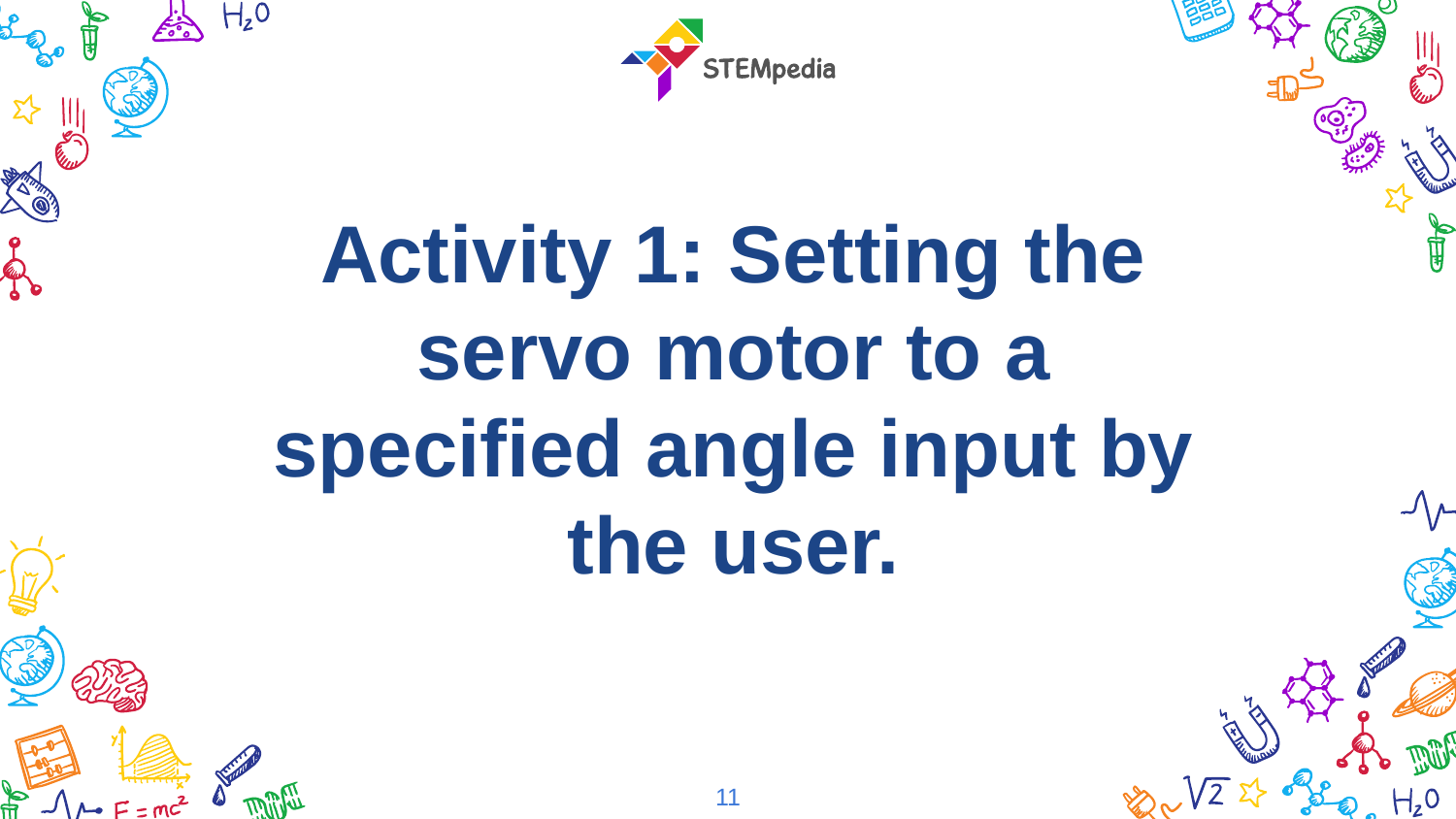

Activity 1: Setting the servo motor to a specified angle input by the user.

11